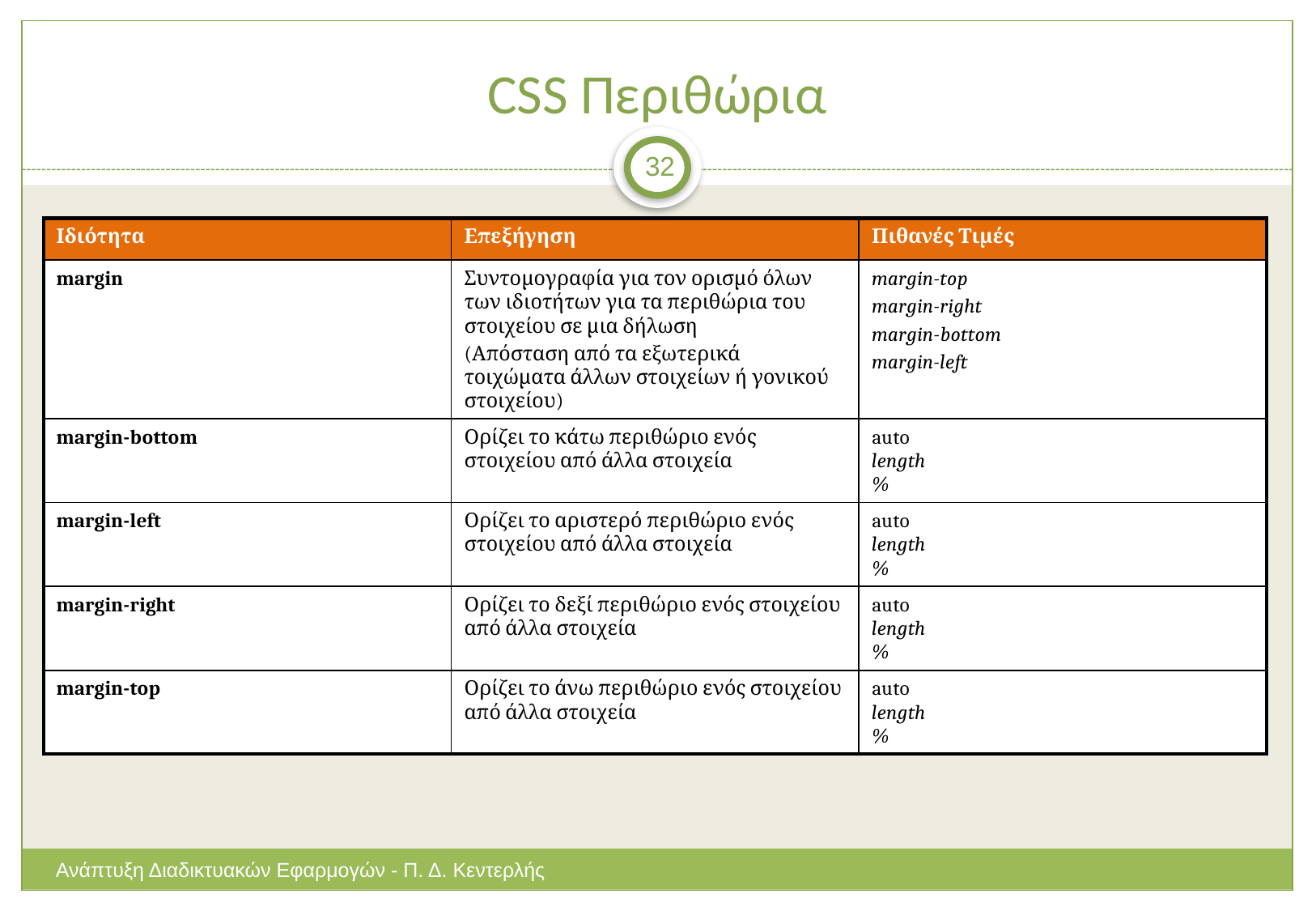

# CSS Περιθώρια
32
| Ιδιότητα | Επεξήγηση | Πιθανές Τιμές |
| --- | --- | --- |
| margin | Συντομογραφία για τον ορισμό όλων των ιδιοτήτων για τα περιθώρια του στοιχείου σε μια δήλωση (Απόσταση από τα εξωτερικά τοιχώματα άλλων στοιχείων ή γονικού στοιχείου) | margin-top margin-right margin-bottom margin-left |
| margin-bottom | Ορίζει το κάτω περιθώριο ενός στοιχείου από άλλα στοιχεία | auto length % |
| margin-left | Ορίζει το αριστερό περιθώριο ενός στοιχείου από άλλα στοιχεία | auto length % |
| margin-right | Ορίζει το δεξί περιθώριο ενός στοιχείου από άλλα στοιχεία | auto length % |
| margin-top | Ορίζει το άνω περιθώριο ενός στοιχείου από άλλα στοιχεία | auto length % |
Ανάπτυξη Διαδικτυακών Εφαρμογών - Π. Δ. Κεντερλής